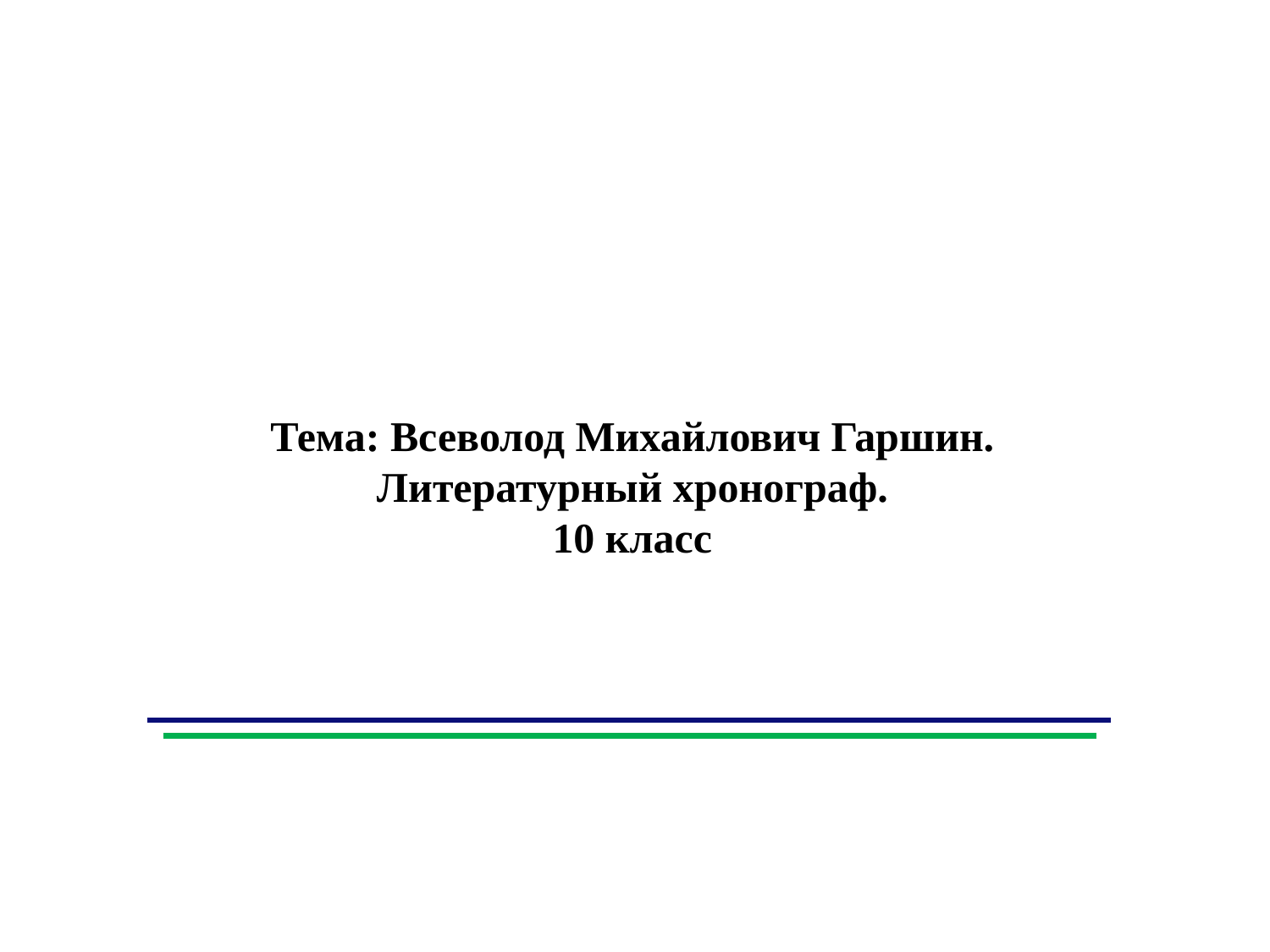

Тема: Всеволод Михайлович Гаршин.
Литературный хронограф.
10 класс